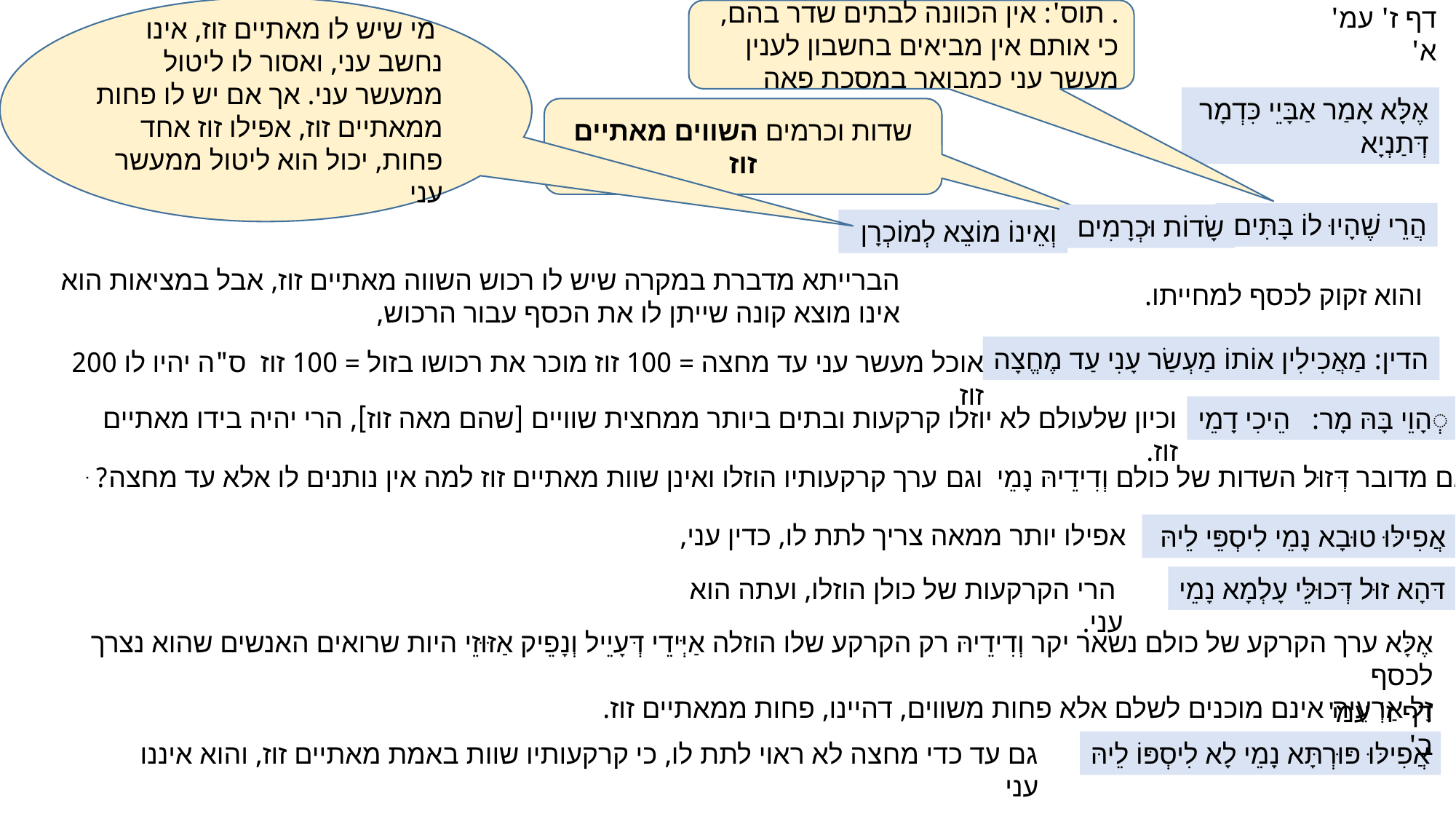

דף ז' עמ' א'
 מי שיש לו מאתיים זוז, אינו נחשב עני, ואסור לו ליטול ממעשר עני. אך אם יש לו פחות ממאתיים זוז, אפילו זוז אחד פחות, יכול הוא ליטול ממעשר עני
. תוס': אין הכוונה לבתים שדר בהם, כי אותם אין מביאים בחשבון לענין מעשר עני כמבואר במסכת פאה
אֶלָּא אָמַר אַבָּיֵי כִּדְמָר
דְּתַנְיָא
שדות וכרמים השווים מאתיים זוז
הֲרֵי שֶׁהָיוּ לוֹ בָּתִּים
שָׂדוֹת וּכְרָמִים
וְאֵינוֹ מוֹצֵא לְמוֹכְרָן
הברייתא מדברת במקרה שיש לו רכוש השווה מאתיים זוז, אבל במציאות הוא אינו מוצא קונה שייתן לו את הכסף עבור הרכוש,
והוא זקוק לכסף למחייתו.
הדין: מַאֲכִילִין אוֹתוֹ מַעְשַׂר עָנִי עַד מֶחֱצָה
אוכל מעשר עני עד מחצה = 100 זוז מוכר את רכושו בזול = 100 זוז  ס"ה יהיו לו 200 זוז
וכיון שלעולם לא יוזלו קרקעות ובתים ביותר ממחצית שוויים [שהם מאה זוז], הרי יהיה בידו מאתיים זוז.
ְהָוֵי בָּהּ מָר:   הֵיכִי דָמֵי
אם מדובר דְּזוּל השדות של כולם וְדִידֵיהּ נָמֵי  וגם ערך קרקעותיו הוזלו ואינן שוות מאתיים זוז למה אין נותנים לו אלא עד מחצה? ּ
אפילו יותר ממאה צריך לתת לו, כדין עני,
אֲפִילּוּ טוּבָא נָמֵי לִיסְפֵּי לֵיהּ
 הרי הקרקעות של כולן הוזלו, ועתה הוא עני.
דּהָא זוּל דְּכוּלֵּי עָלְמָא נָמֵי
אֶלָּא ערך הקרקע של כולם נשאר יקר וְדִידֵיהּ רק הקרקע שלו הוזלה אַיְּידֵי דְּעָיֵיל וְנָפֵיק אַזּוּזֵי היות שרואים האנשים שהוא נצרך לכסף
זָל אַרְעֵיהּ אינם מוכנים לשלם אלא פחות משווים, דהיינו, פחות ממאתיים זוז.
דף ז' עמ' ב'
גם עד כדי מחצה לא ראוי לתת לו, כי קרקעותיו שוות באמת מאתיים זוז, והוא איננו עני
אֲפִילּוּ פּוּרְתָּא נָמֵי לָא לִיסְפּוֹ לֵיהּ